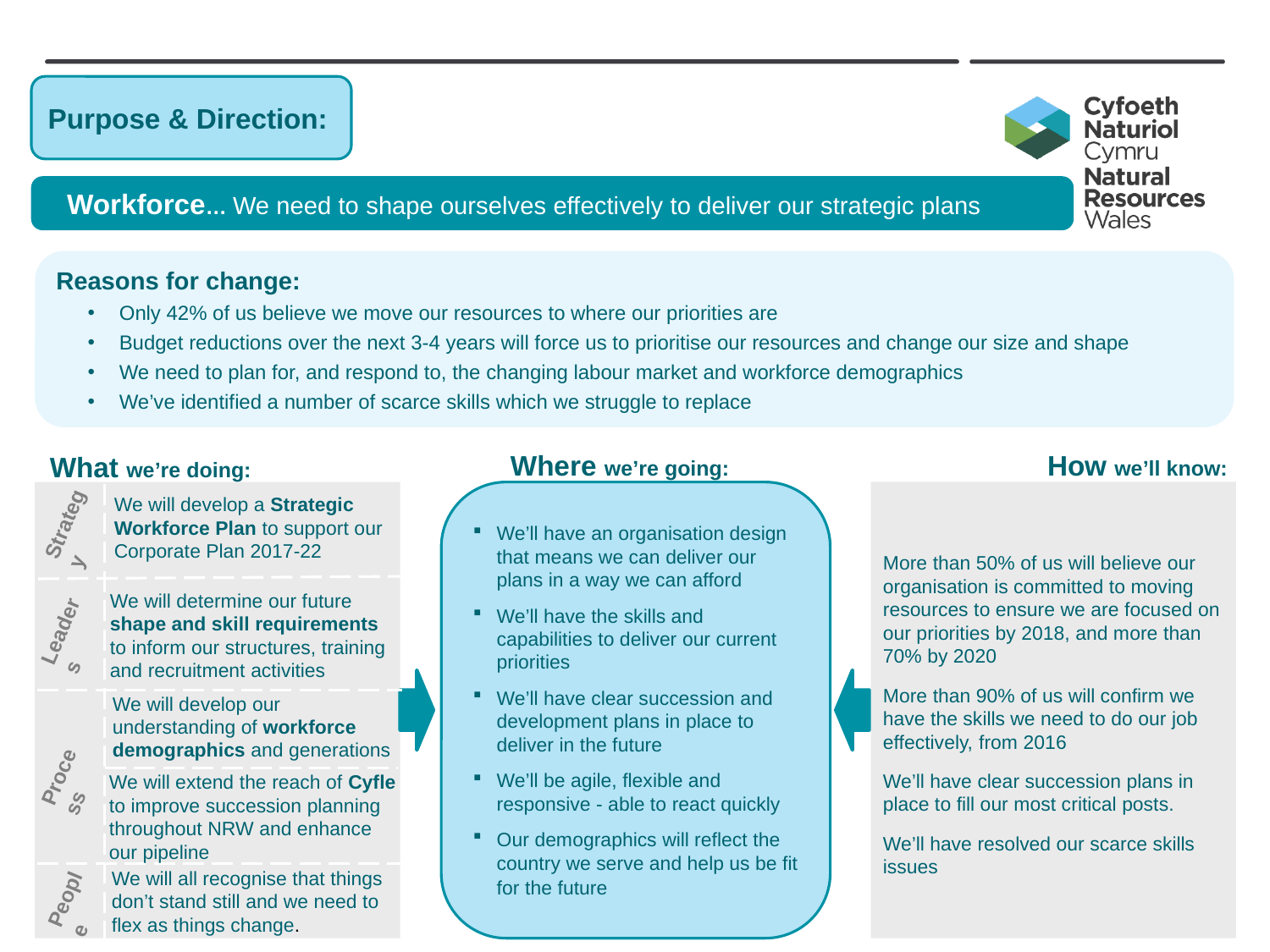

Purpose & Direction:
Workforce… We need to shape ourselves effectively to deliver our strategic plans
Reasons for change:
Only 42% of us believe we move our resources to where our priorities are
Budget reductions over the next 3-4 years will force us to prioritise our resources and change our size and shape
We need to plan for, and respond to, the changing labour market and workforce demographics
We’ve identified a number of scarce skills which we struggle to replace
Where we’re going:
How we’ll know:

What we’re doing:

Strategy

More than 50% of us will believe our organisation is committed to moving resources to ensure we are focused on our priorities by 2018, and more than 70% by 2020
More than 90% of us will confirm we have the skills we need to do our job effectively, from 2016
We’ll have clear succession plans in place to fill our most critical posts.
We’ll have resolved our scarce skills issues

We’ll have an organisation design that means we can deliver our plans in a way we can afford

We’ll have the skills and capabilities to deliver our current priorities

We’ll have clear succession and development plans in place to deliver in the future

We’ll be agile, flexible and responsive - able to react quickly

Our demographics will reflect the country we serve and help us be fit for the future
We will develop a Strategic Workforce Plan to support our Corporate Plan 2017-22
We will determine our future shape and skill requirements to inform our structures, training and recruitment activities
Leaders

We will develop our understanding of workforce demographics and generations
Process
We will extend the reach of Cyfle to improve succession planning throughout NRW and enhance our pipeline
People
We will all recognise that things don’t stand still and we need to  flex as things change.